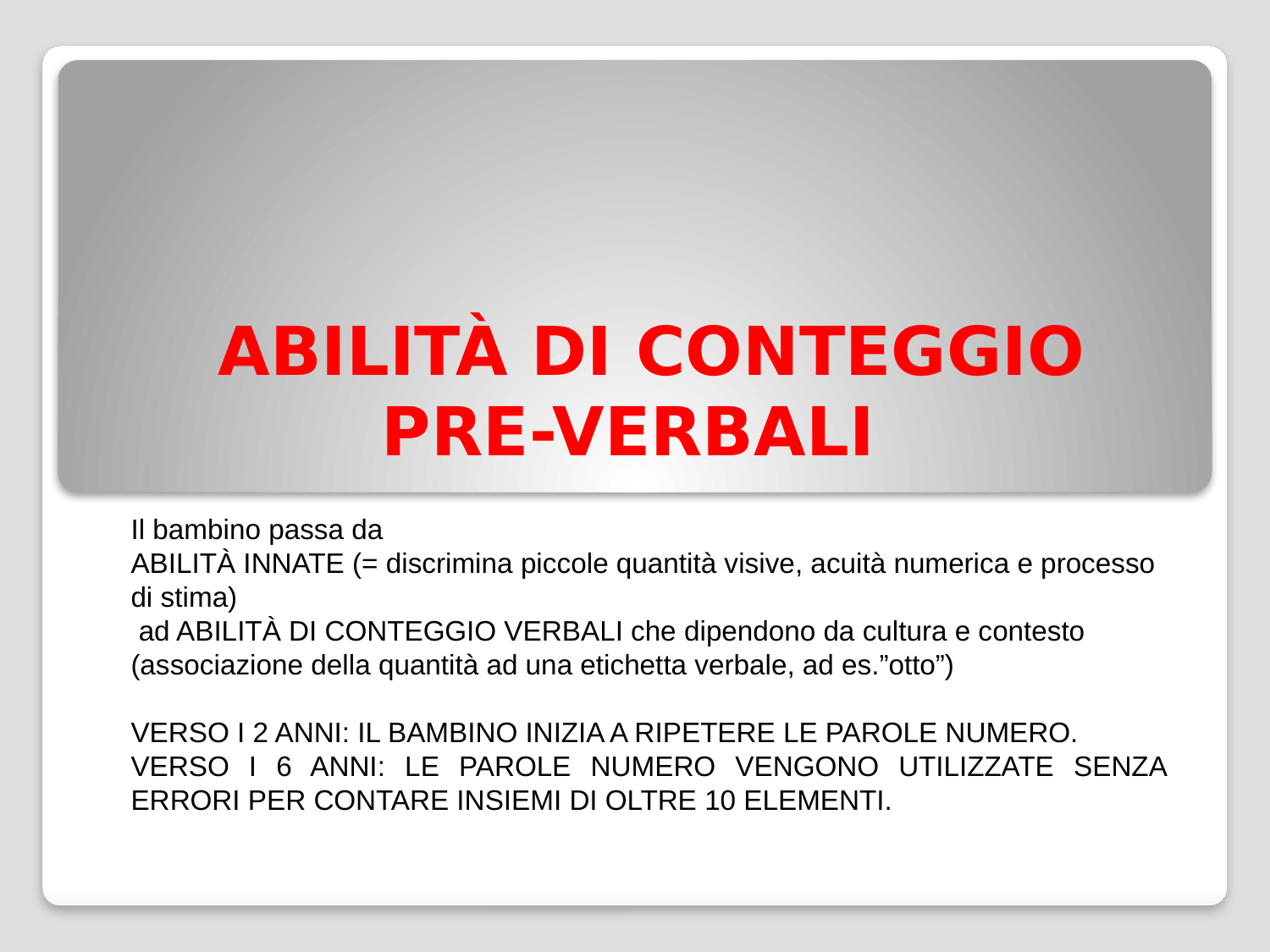

# ABILITÀ DI CONTEGGIO PRE-VERBALI
Il bambino passa da
ABILITÀ INNATE (= discrimina piccole quantità visive, acuità numerica e processo di stima)
 ad ABILITÀ DI CONTEGGIO VERBALI che dipendono da cultura e contesto (associazione della quantità ad una etichetta verbale, ad es.”otto”)

VERSO I 2 ANNI: IL BAMBINO INIZIA A RIPETERE LE PAROLE NUMERO.
VERSO I 6 ANNI: LE PAROLE NUMERO VENGONO UTILIZZATE SENZA ERRORI PER CONTARE INSIEMI DI OLTRE 10 ELEMENTI.